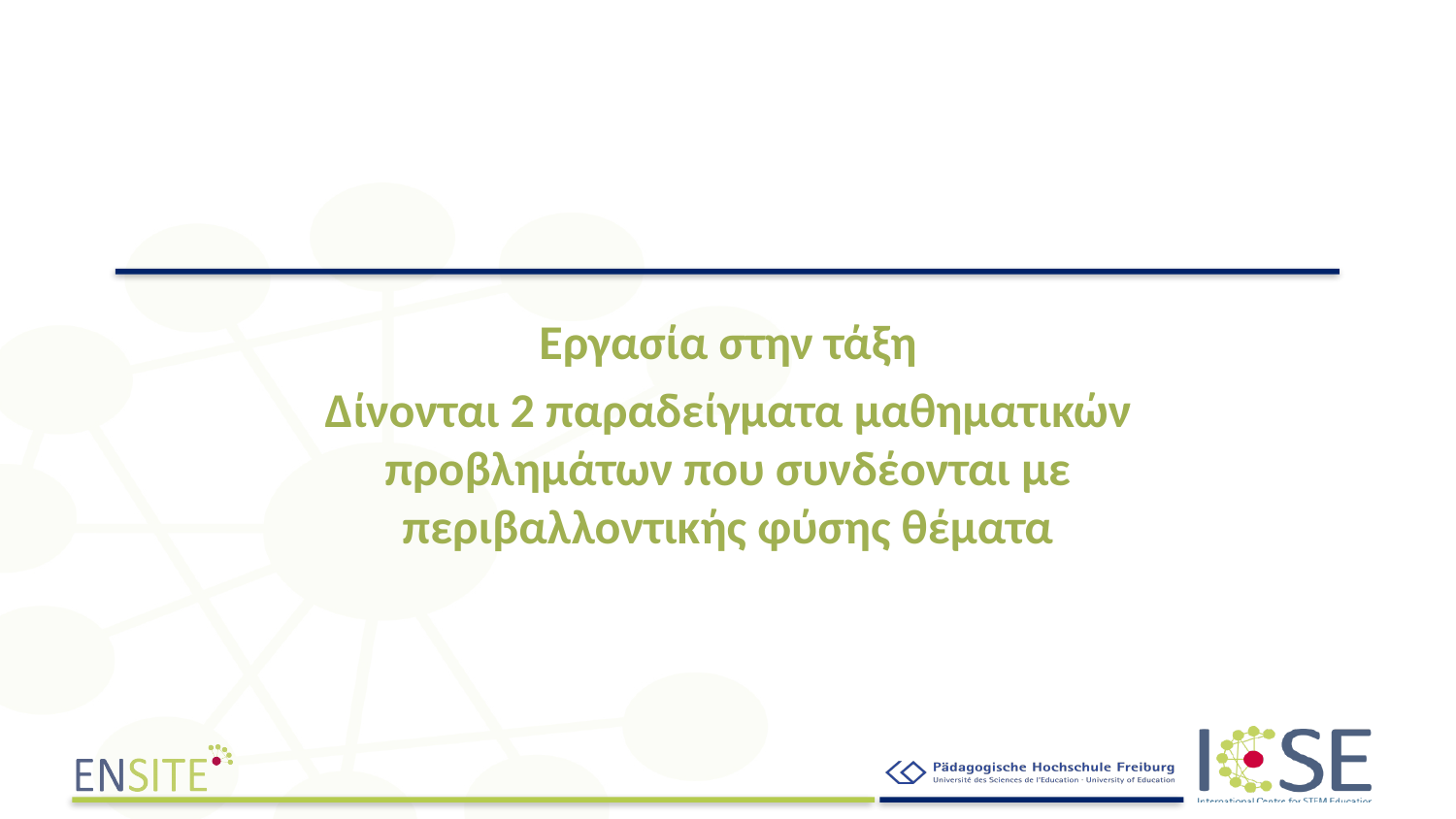

#
Εργασία στην τάξη
Δίνονται 2 παραδείγματα μαθηματικών προβλημάτων που συνδέονται με περιβαλλοντικής φύσης θέματα